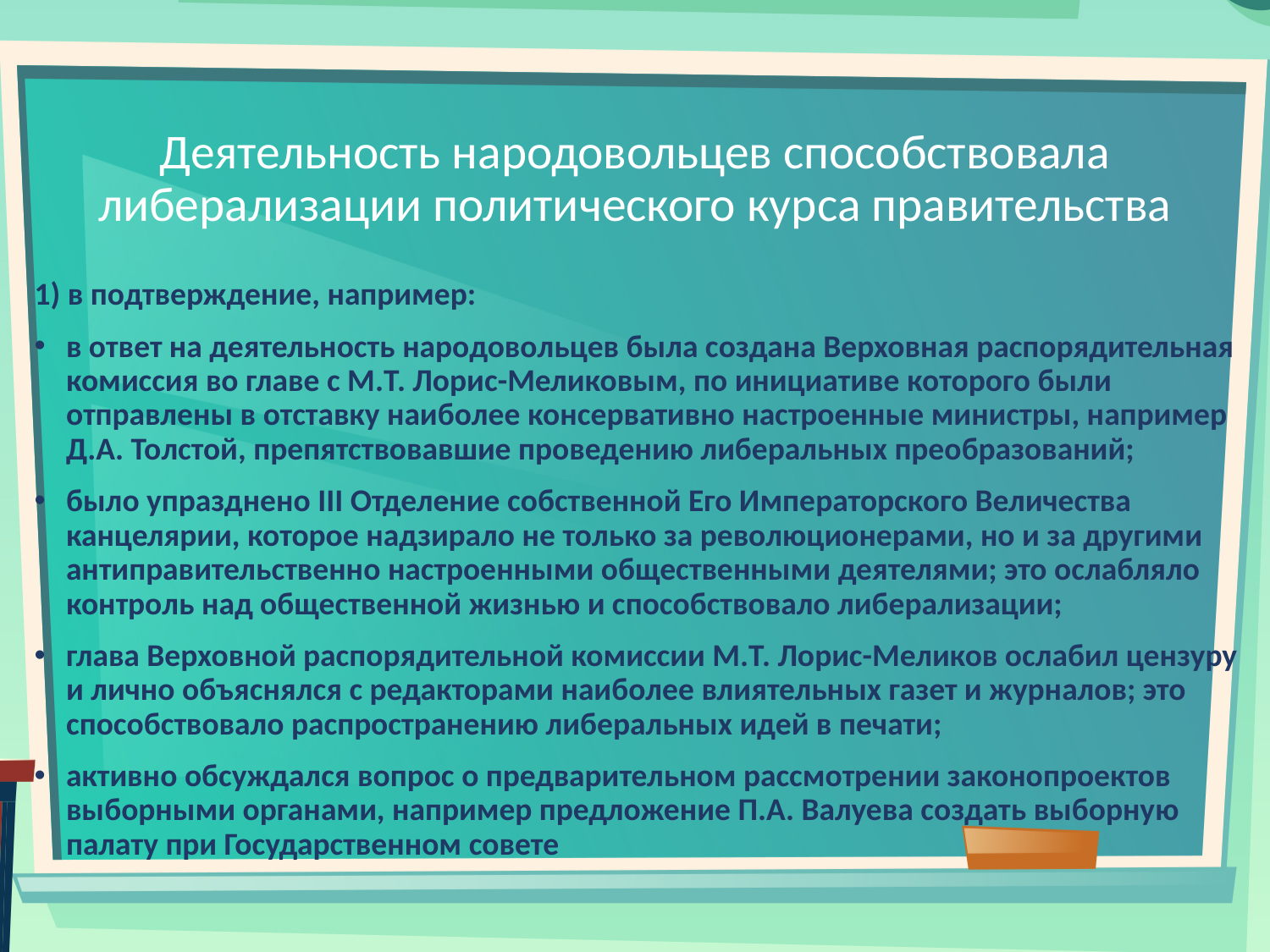

# Деятельность народовольцев способствовала либерализации политического курса правительства
1) в подтверждение, например:
в ответ на деятельность народовольцев была создана Верховная распорядительная комиссия во главе с М.Т. Лорис-Меликовым, по инициативе которого были отправлены в отставку наиболее консервативно настроенные министры, например Д.А. Толстой, препятствовавшие проведению либеральных преобразований;
было упразднено III Отделение собственной Его Императорского Величества канцелярии, которое надзирало не только за революционерами, но и за другими антиправительственно настроенными общественными деятелями; это ослабляло контроль над общественной жизнью и способствовало либерализации;
глава Верховной распорядительной комиссии М.Т. Лорис-Меликов ослабил цензуру и лично объяснялся с редакторами наиболее влиятельных газет и журналов; это способствовало распространению либеральных идей в печати;
активно обсуждался вопрос о предварительном рассмотрении законопроектов выборными органами, например предложение П.А. Валуева создать выборную палату при Государственном совете